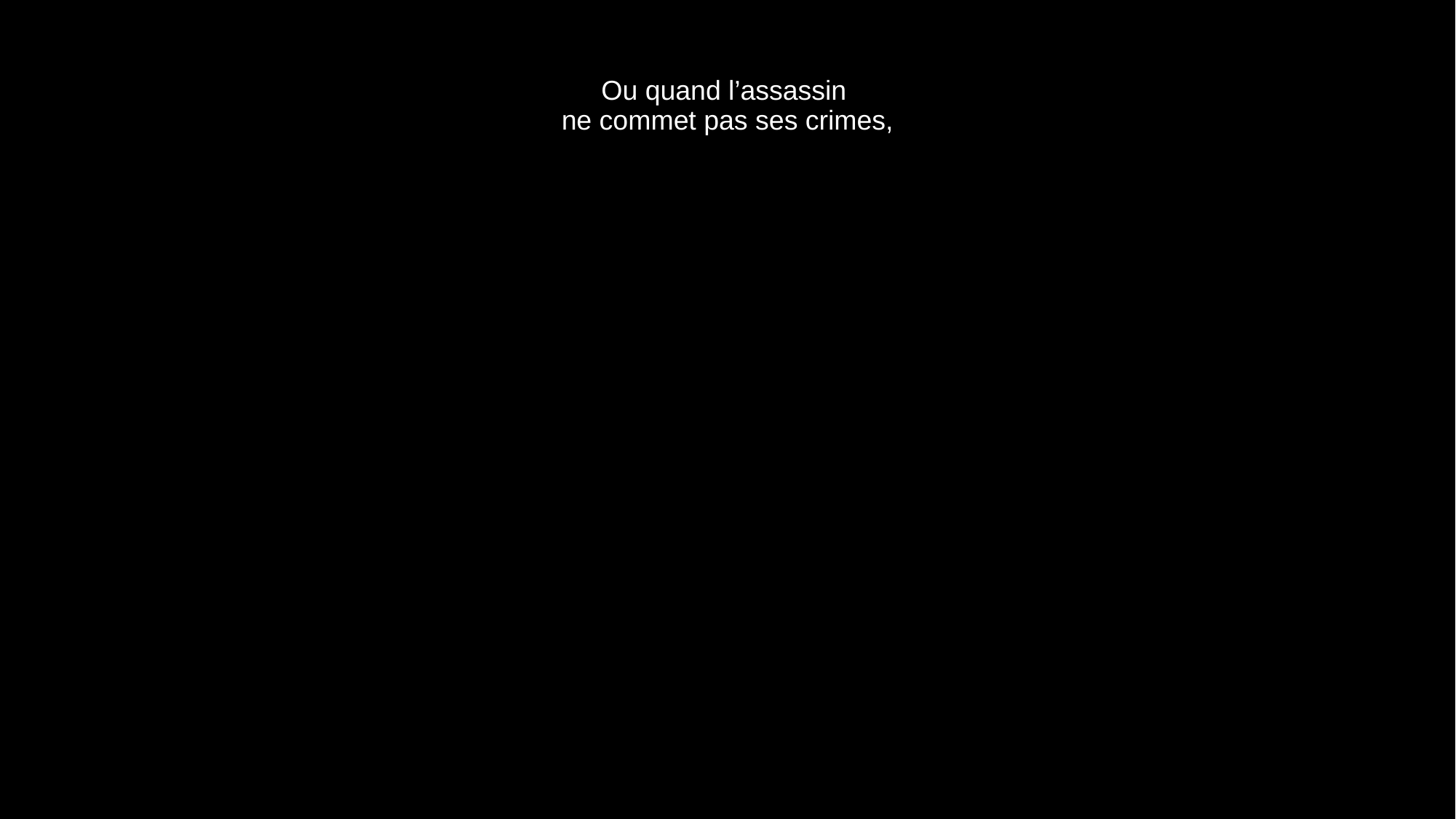

# Ou quand l’assassin ne commet pas ses crimes,